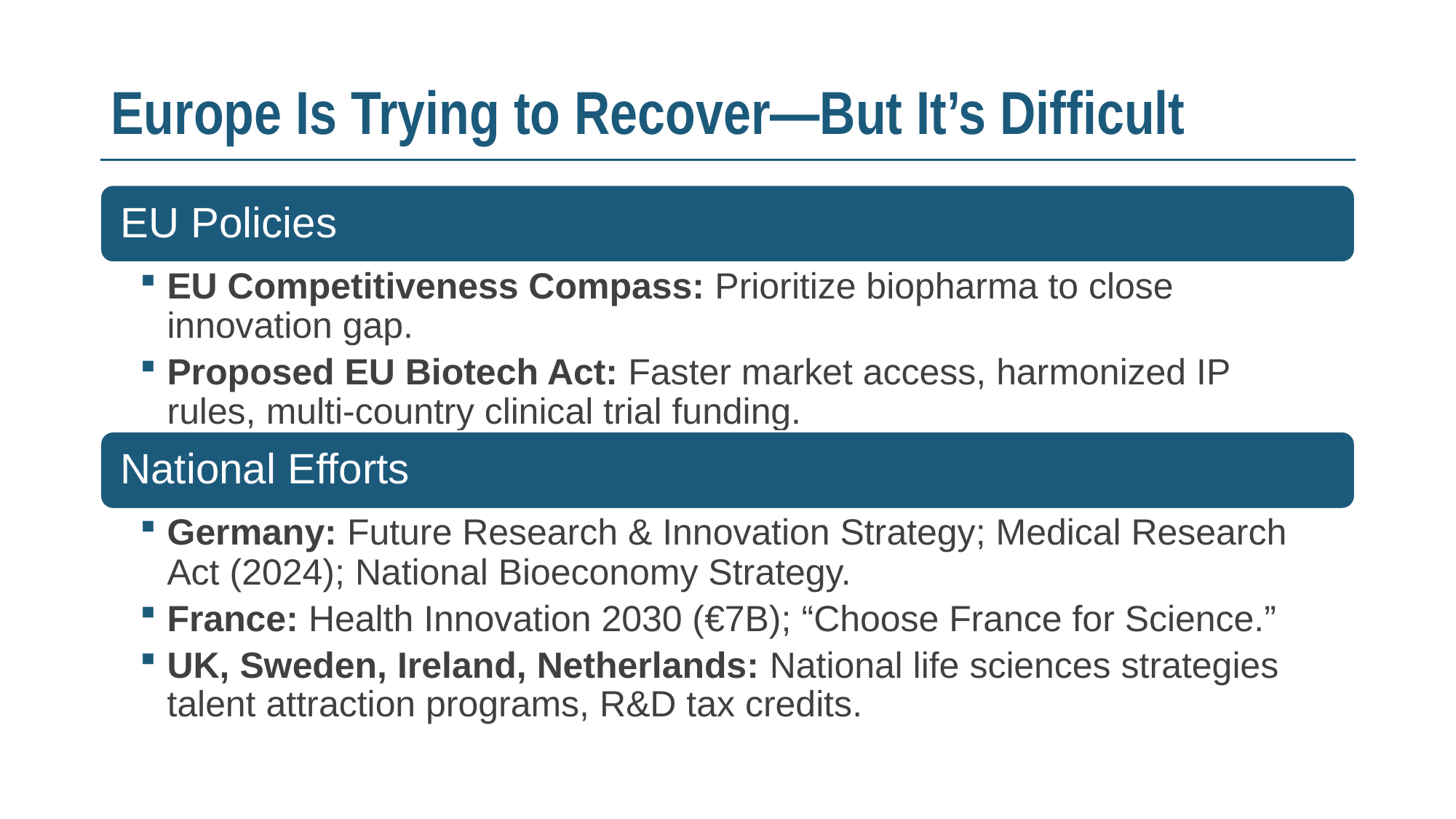

# Europe Is Trying to Recover—But It’s Difficult
EU Policies
EU Competitiveness Compass: Prioritize biopharma to close innovation gap.
Proposed EU Biotech Act: Faster market access, harmonized IP rules, multi-country clinical trial funding.
National Efforts
Germany: Future Research & Innovation Strategy; Medical Research Act (2024); National Bioeconomy Strategy.
France: Health Innovation 2030 (€7B); “Choose France for Science.”
UK, Sweden, Ireland, Netherlands: National life sciences strategies talent attraction programs, R&D tax credits.